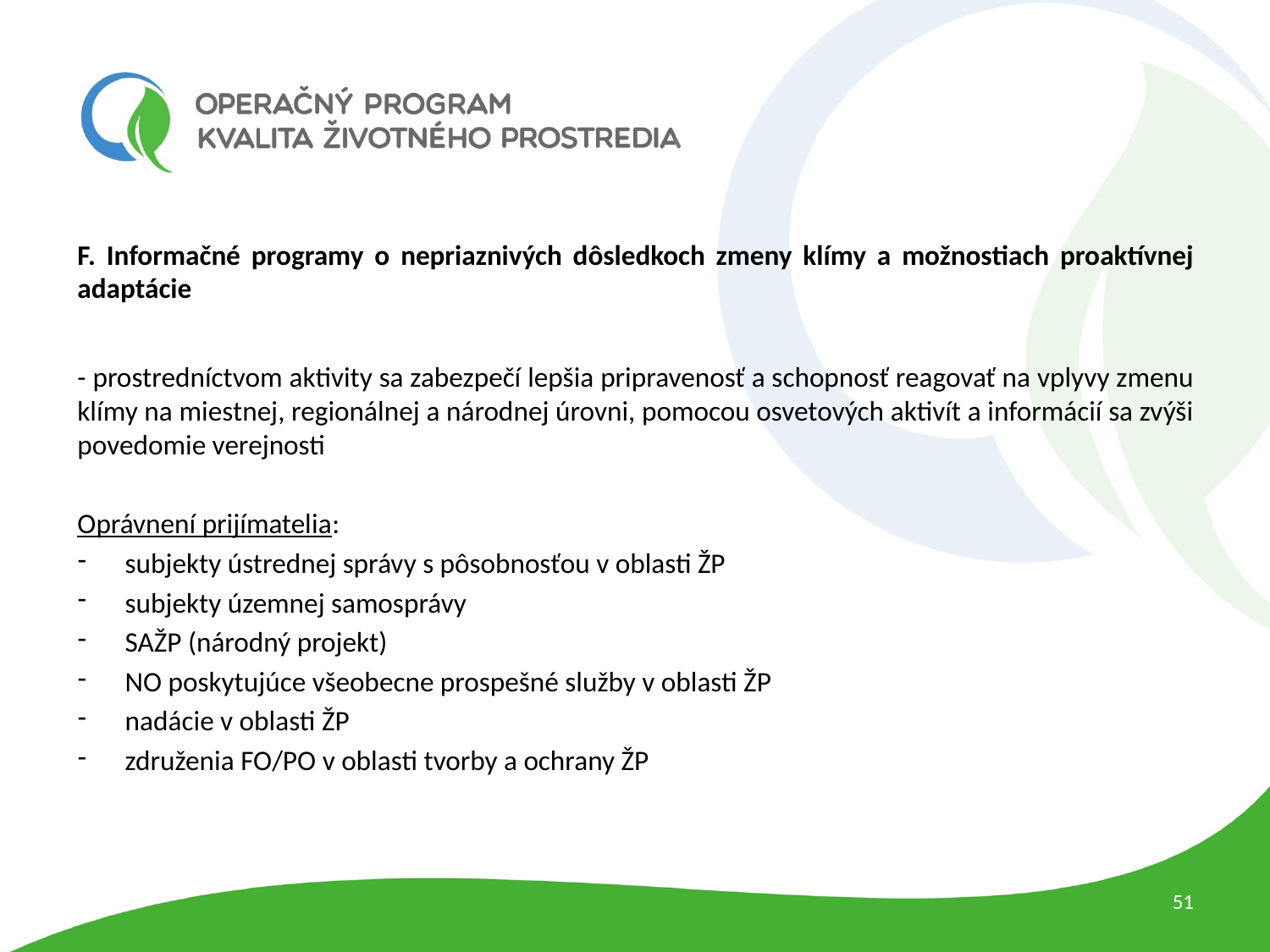

F. Informačné programy o nepriaznivých dôsledkoch zmeny klímy a možnostiach proaktívnej adaptácie

- prostredníctvom aktivity sa zabezpečí lepšia pripravenosť a schopnosť reagovať na vplyvy zmenu klímy na miestnej, regionálnej a národnej úrovni, pomocou osvetových aktivít a informácií sa zvýši povedomie verejnosti

Oprávnení prijímatelia:
subjekty ústrednej správy s pôsobnosťou v oblasti ŽP
subjekty územnej samosprávy
SAŽP (národný projekt)
NO poskytujúce všeobecne prospešné služby v oblasti ŽP
nadácie v oblasti ŽP
združenia FO/PO v oblasti tvorby a ochrany ŽP

51